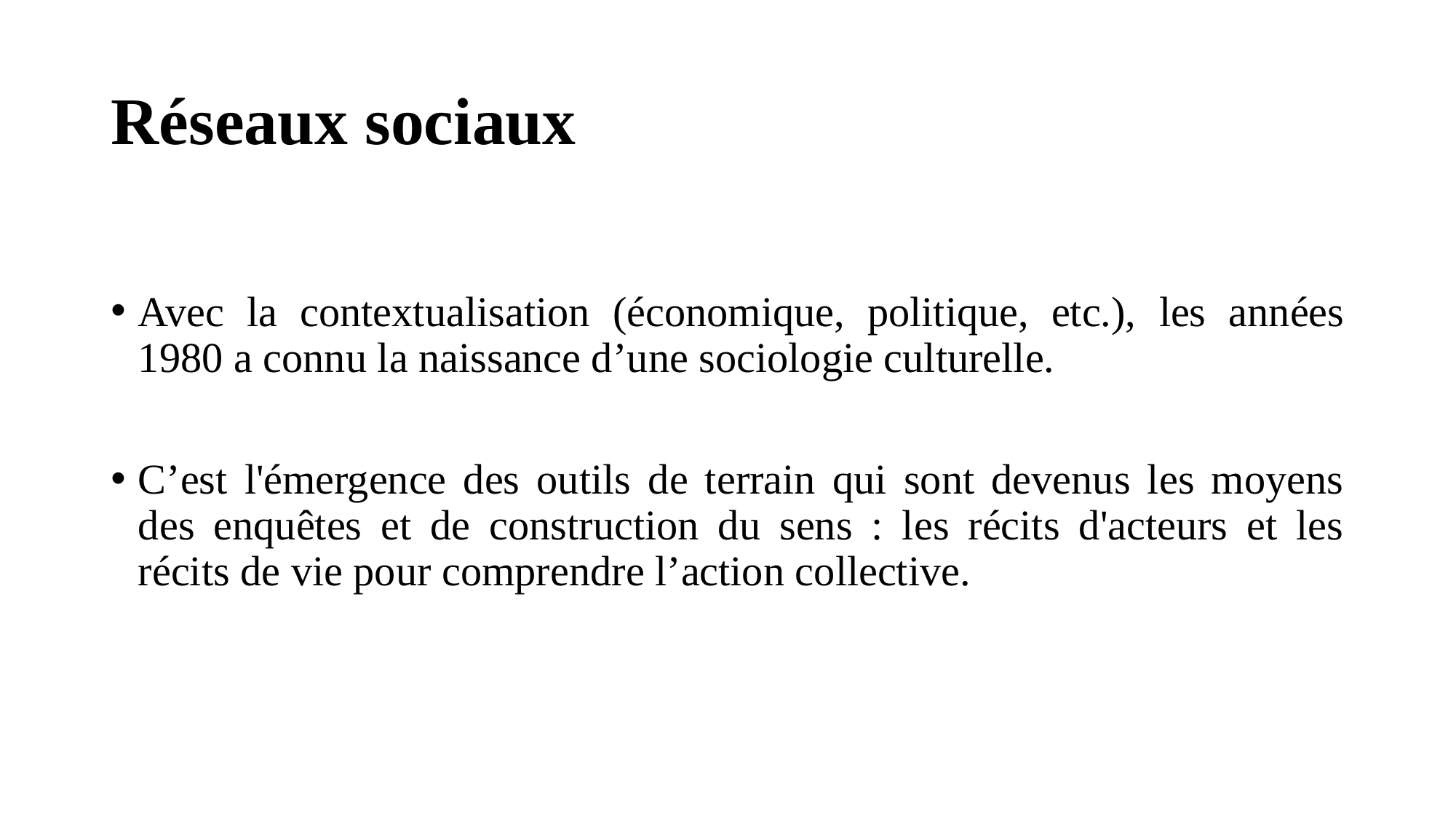

# Réseaux sociaux

Avec la contextualisation (économique, politique, etc.), les années 1980 a connu la naissance d’une sociologie culturelle.

C’est l'émergence des outils de terrain qui sont devenus les moyens des enquêtes et de construction du sens : les récits d'acteurs et les récits de vie pour comprendre l’action collective.